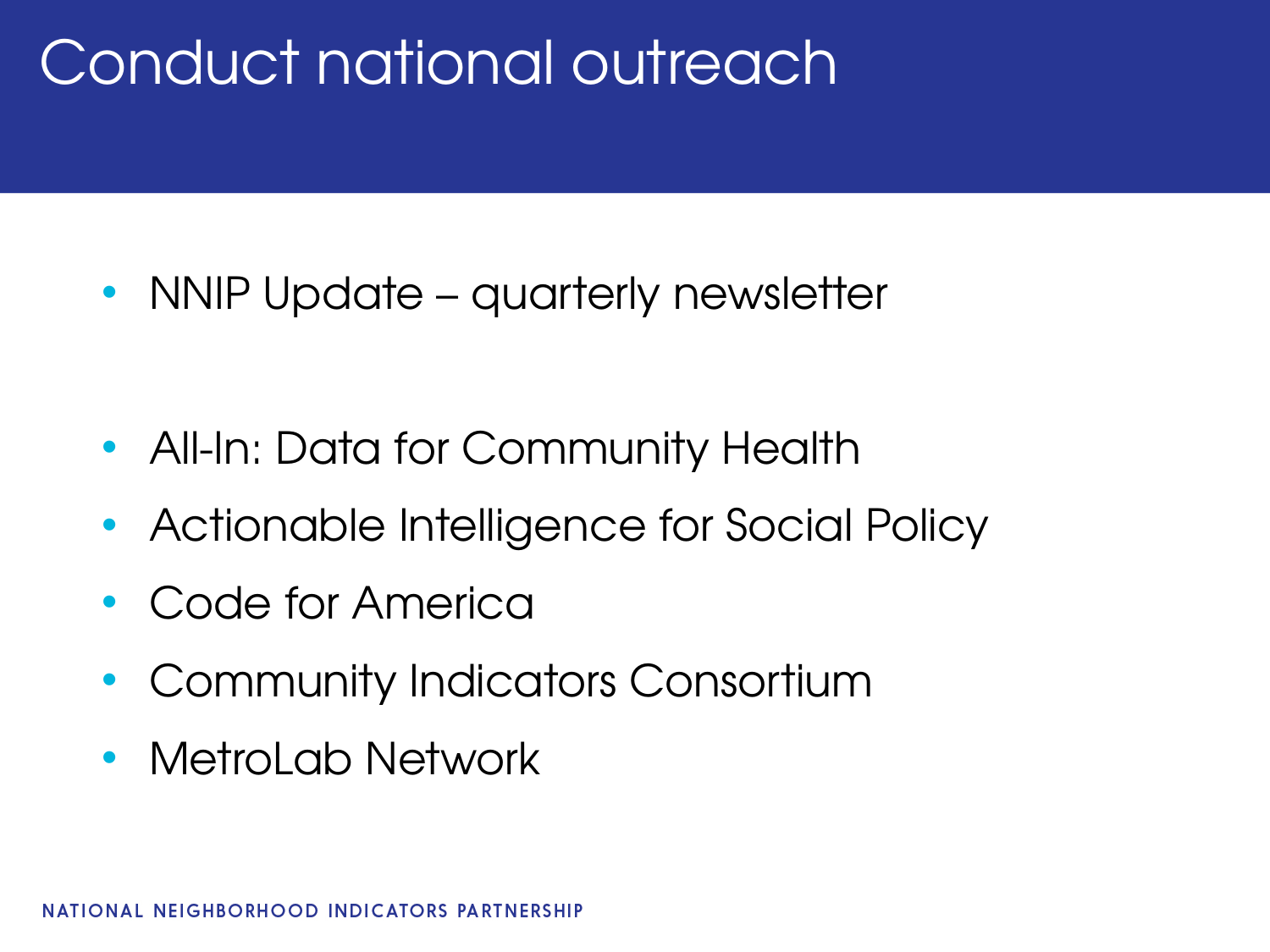

# Conduct national outreach
NNIP Update – quarterly newsletter

All-In: Data for Community Health
Actionable Intelligence for Social Policy
Code for America
Community Indicators Consortium
MetroLab Network